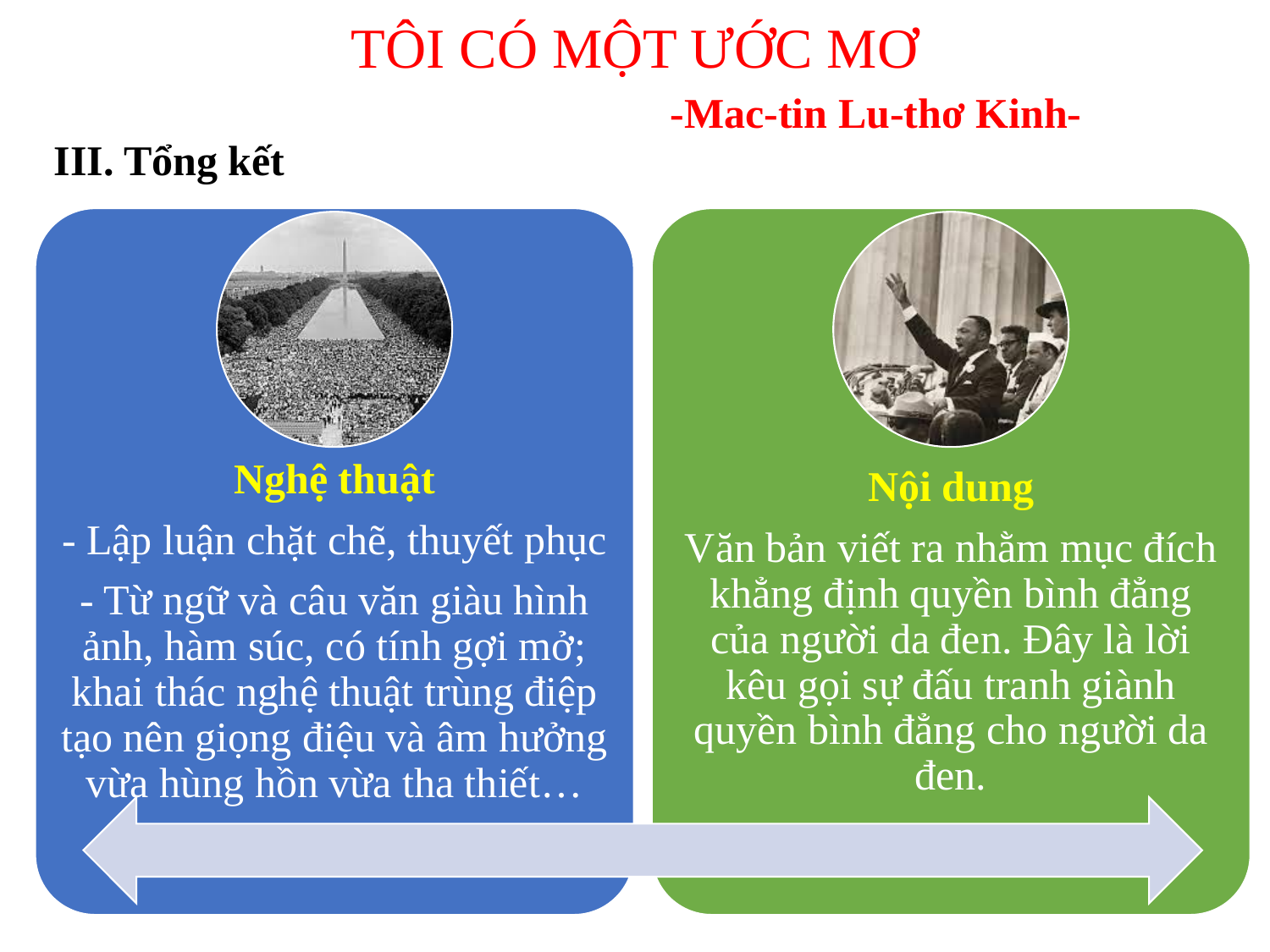

# TÔI CÓ MỘT ƯỚC MƠ
-Mac-tin Lu-thơ Kinh-
III. Tổng kết

Nghệ thuật
- Lập luận chặt chẽ, thuyết phục
- Từ ngữ và câu văn giàu hình ảnh, hàm súc, có tính gợi mở; khai thác nghệ thuật trùng điệp tạo nên giọng điệu và âm hưởng vừa hùng hồn vừa tha thiết…
Nội dung
Văn bản viết ra nhằm mục đích khẳng định quyền bình đẳng của người da đen. Đây là lời kêu gọi sự đấu tranh giành quyền bình đẳng cho người da đen.